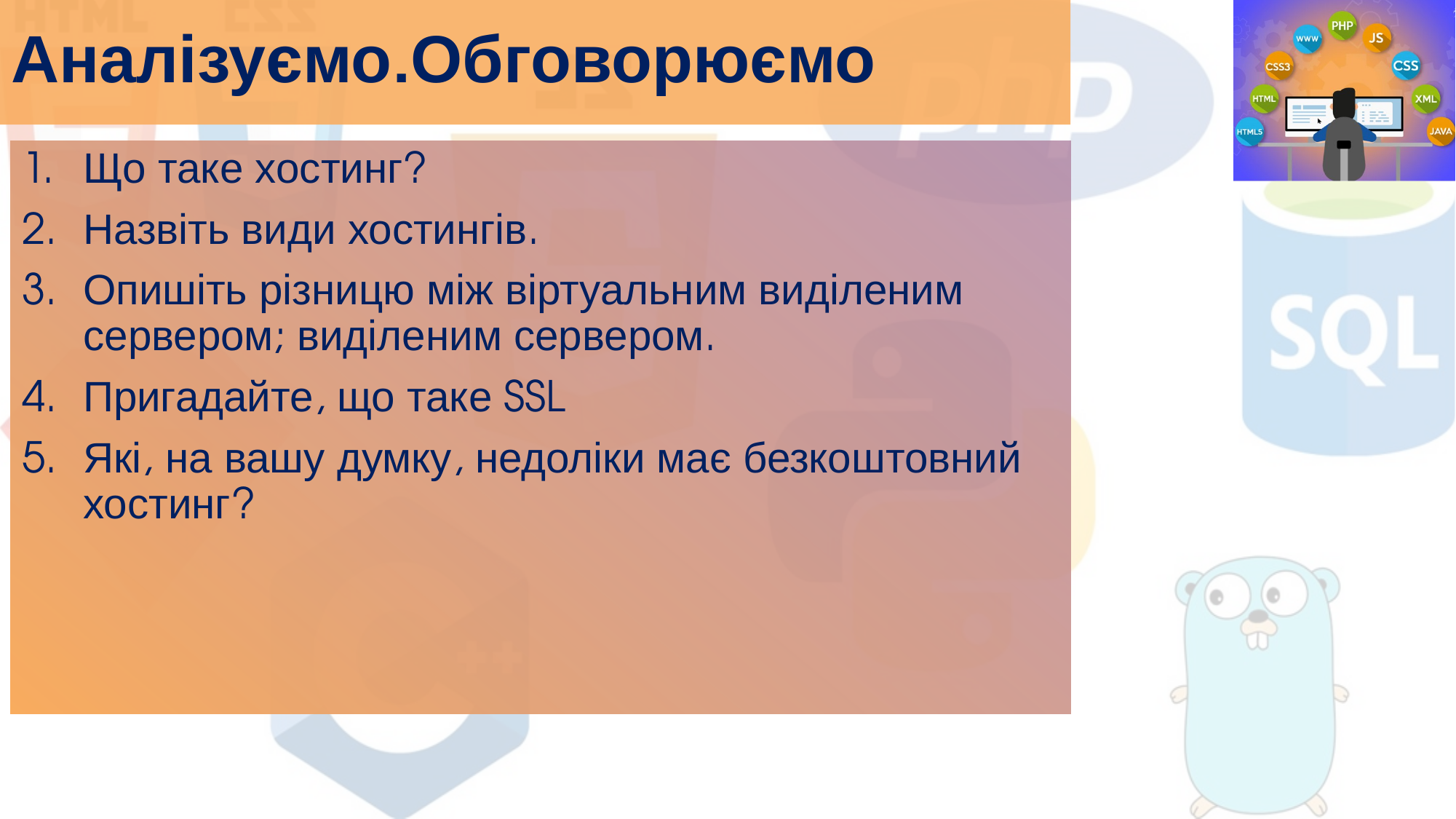

# Аналізуємо.Обговорюємо
Що таке хостинг?
Назвіть види хостингів.
Опишіть різницю між віртуальним виділеним сервером; виділеним сервером.
Пригадайте, що таке SSL
Які, на вашу думку, недоліки має безкоштовний хостинг?